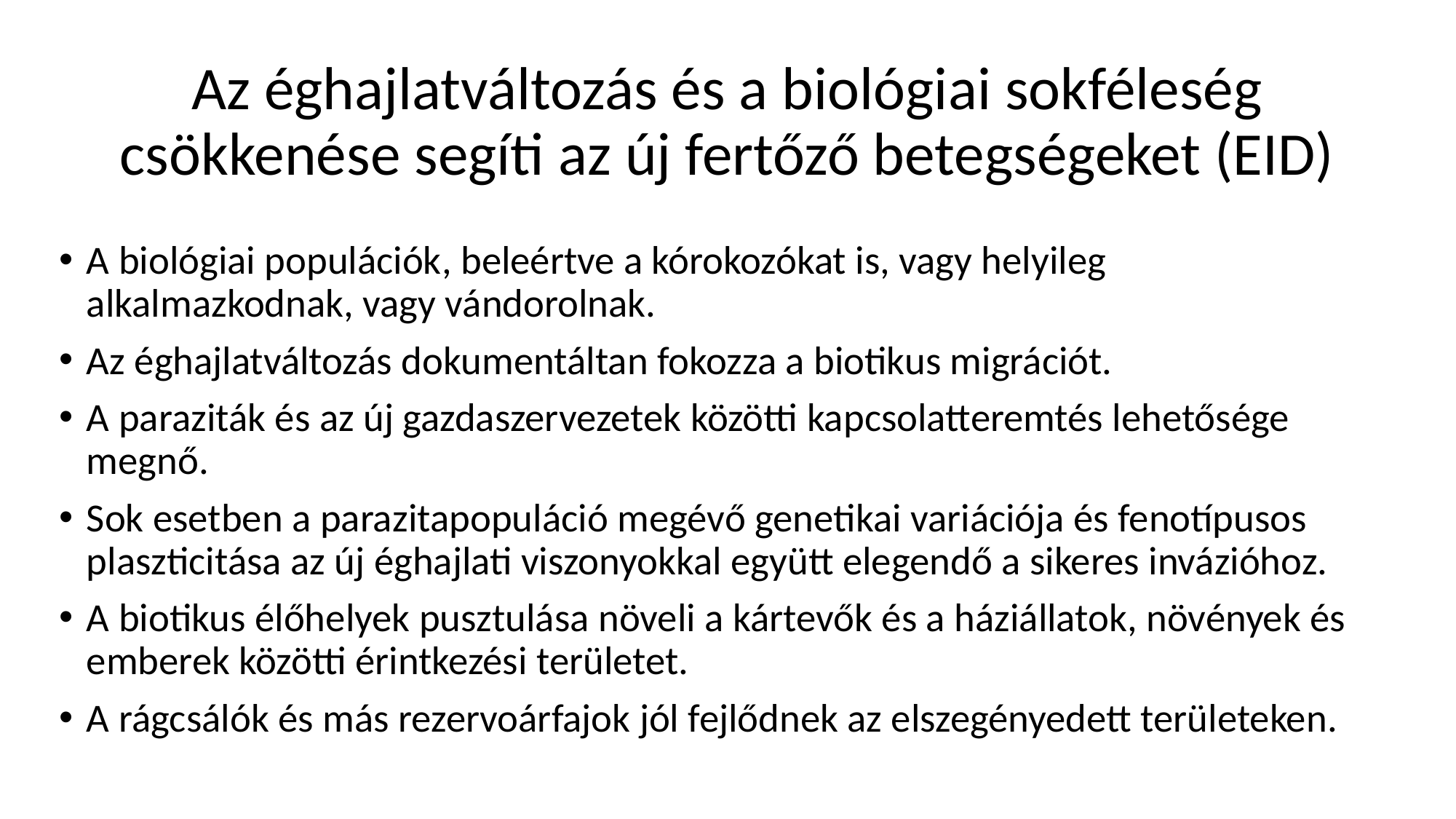

# Az éghajlatváltozás és a biológiai sokféleség csökkenése segíti az új fertőző betegségeket (EID)
A biológiai populációk, beleértve a kórokozókat is, vagy helyileg alkalmazkodnak, vagy vándorolnak.
Az éghajlatváltozás dokumentáltan fokozza a biotikus migrációt.
A paraziták és az új gazdaszervezetek közötti kapcsolatteremtés lehetősége megnő.
Sok esetben a parazitapopuláció megévő genetikai variációja és fenotípusos plaszticitása az új éghajlati viszonyokkal együtt elegendő a sikeres invázióhoz.
A biotikus élőhelyek pusztulása növeli a kártevők és a háziállatok, növények és emberek közötti érintkezési területet.
A rágcsálók és más rezervoárfajok jól fejlődnek az elszegényedett területeken.